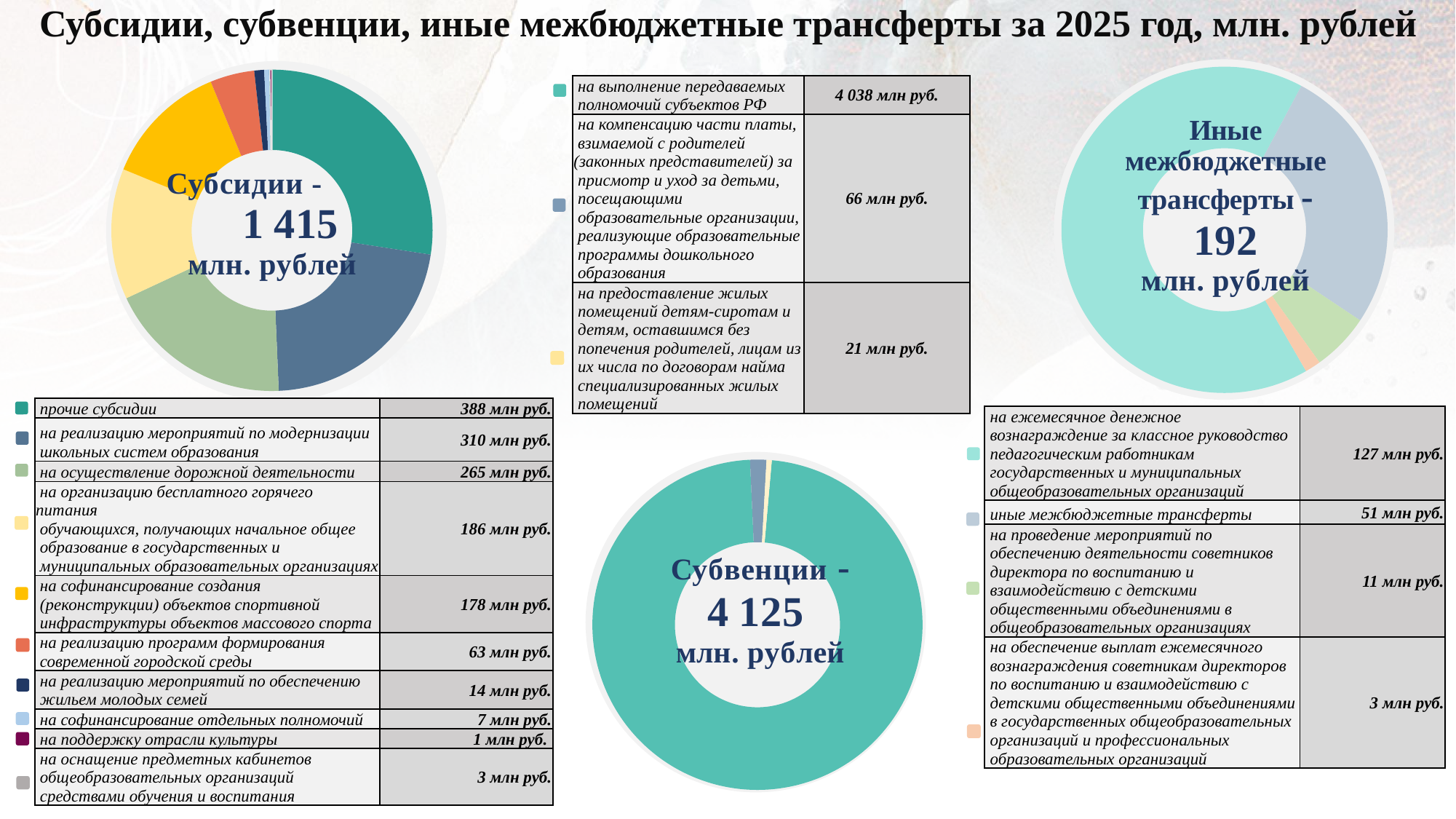

# Субсидии, субвенции, иные межбюджетные трансферты за 2025 год, млн. рублей

### Chart

| Category | Субсидии 2025 |
|---|---|
| прочие субсидии - 27,5% | 388.0 |
| на реализацию мероприятий по модернизации школьных систем образования - 21,9% | 310.0 |
| на осуществление дорожной деятельности - 18,7% | 265.0 |
| на организацию бесплатного горячего питания обучающихся, получающих начальное общее образование в государственных и муниципальных образовательных организациях - 13,1% | 186.0 |
| на софинансирование создания (реконструкции) объектов спортивной инфраструктуры объектов массового спорта - 12,5% | 178.0 |
| на реализацию программ формирования современной городской среды - 4,5% | 63.0 |
| на реализацию мероприятий по обеспечению жильем молодых семей - 1,0% | 14.0 |
| на софинансирование отдельных полномочий - 0,5%  | 7.0 |
| на поддержку отрасли культуры - 0,1% | 1.0 |
| на оснащение предметных кабинетов общеобразовательных организаций средствами обучения и воспитания - 0,2% | 3.0 |

### Chart

| Category | иные |
|---|---|
| на ежемесячное денежное вознаграждение за классное руководство педагогическим работникам государственных и муниципальных общеобразовательных организаций 65,8% | 127.0 |
| иные межбюджетные трансферты 26,9% | 51.0 |
| на проведение мерпоприятий по обеспечению деятельности советников директора по воспитанию и взаимодействию с детскими общественными объединениями в общеобразовательных организациях 5,7% | 11.0 |
| на обеспечение выплат ежемесячного вознаграждения советникам директоров по воспитанию и взаимодействию с детскими общественными объединениями в государственных общеобразовательных организациий и профессиональных образовательных организаций 1,6% | 3.0 |
| на выполнение передаваемых полномочий субъектов РФ | 4 038 млн руб. |
| --- | --- |
| на компенсацию части платы, взимаемой с родителей (законных представителей) за присмотр и уход за детьми, посещающими образовательные организации, реализующие образовательные программы дошкольного образования | 66 млн руб. |
| на предоставление жилых помещений детям-сиротам и детям, оставшимся без попечения родителей, лицам из их числа по договорам найма специализированных жилых помещений | 21 млн руб. |

| прочие субсидии | 388 млн руб. |
| --- | --- |
| на реализацию мероприятий по модернизации школьных систем образования | 310 млн руб. |
| на осуществление дорожной деятельности | 265 млн руб. |
| на организацию бесплатного горячего питания обучающихся, получающих начальное общее образование в государственных и муниципальных образовательных организациях | 186 млн руб. |
| на софинансирование создания (реконструкции) объектов спортивной инфраструктуры объектов массового спорта | 178 млн руб. |
| на реализацию программ формирования современной городской среды | 63 млн руб. |
| на реализацию мероприятий по обеспечению жильем молодых семей | 14 млн руб. |
| на софинансирование отдельных полномочий | 7 млн руб. |
| на поддержку отрасли культуры | 1 млн руб. |
| на оснащение предметных кабинетов общеобразовательных организаций средствами обучения и воспитания | 3 млн руб. |

| на ежемесячное денежное вознаграждение за классное руководство педагогическим работникам государственных и муниципальных общеобразовательных организаций | 127 млн руб. |
| --- | --- |
| иные межбюджетные трансферты | 51 млн руб. |
| на проведение мероприятий по обеспечению деятельности советников директора по воспитанию и взаимодействию с детскими общественными объединениями в общеобразовательных организациях | 11 млн руб. |
| на обеспечение выплат ежемесячного вознаграждения советникам директоров по воспитанию и взаимодействию с детскими общественными объединениями в государственных общеобразовательных организаций и профессиональных образовательных организаций | 3 млн руб. |

### Chart

| Category | Субвенции 2025 |
|---|---|
| на выполнение передаваемых полномочий субъектов Российской Федерации 97,9% | 4038.0 |
| на компенсацию части платы, взимаемой с родителей (законных представителей) за присмотр и уход за детьми, посещающими образовательные организации, реализующие образовательные программы дошкольного образования 1,6% | 66.0 |
| на предоставление жилых помещений детям-сиротам и детям, оставшимся без попечения родителей, лицам из их числа по договорам найма специализированных жилых помещений 0,5% | 21.0 |